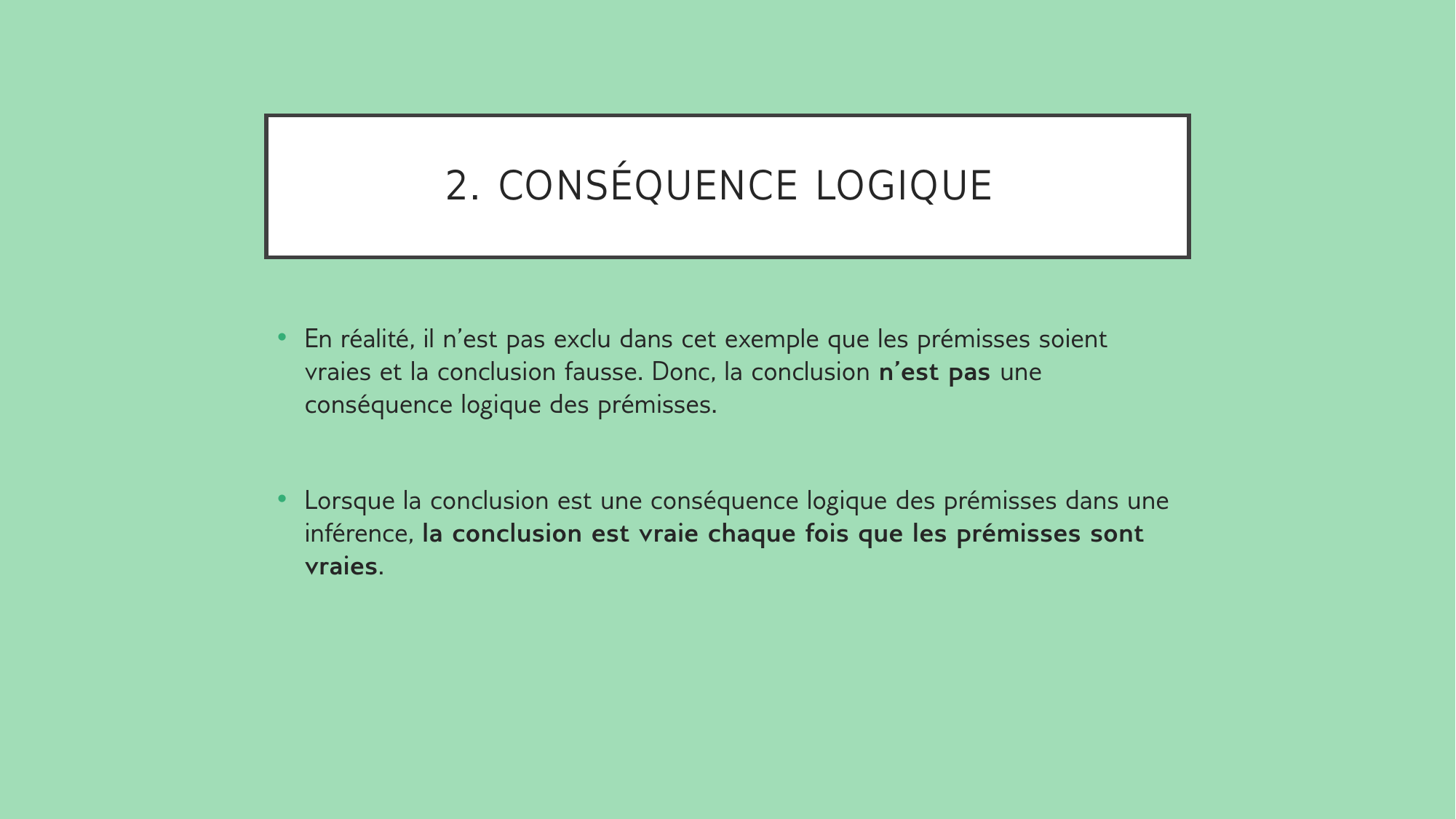

# 2. Conséquence logique
En réalité, il n’est pas exclu dans cet exemple que les prémisses soient vraies et la conclusion fausse. Donc, la conclusion n’est pas une conséquence logique des prémisses.

Lorsque la conclusion est une conséquence logique des prémisses dans une inférence, la conclusion est vraie chaque fois que les prémisses sont vraies.